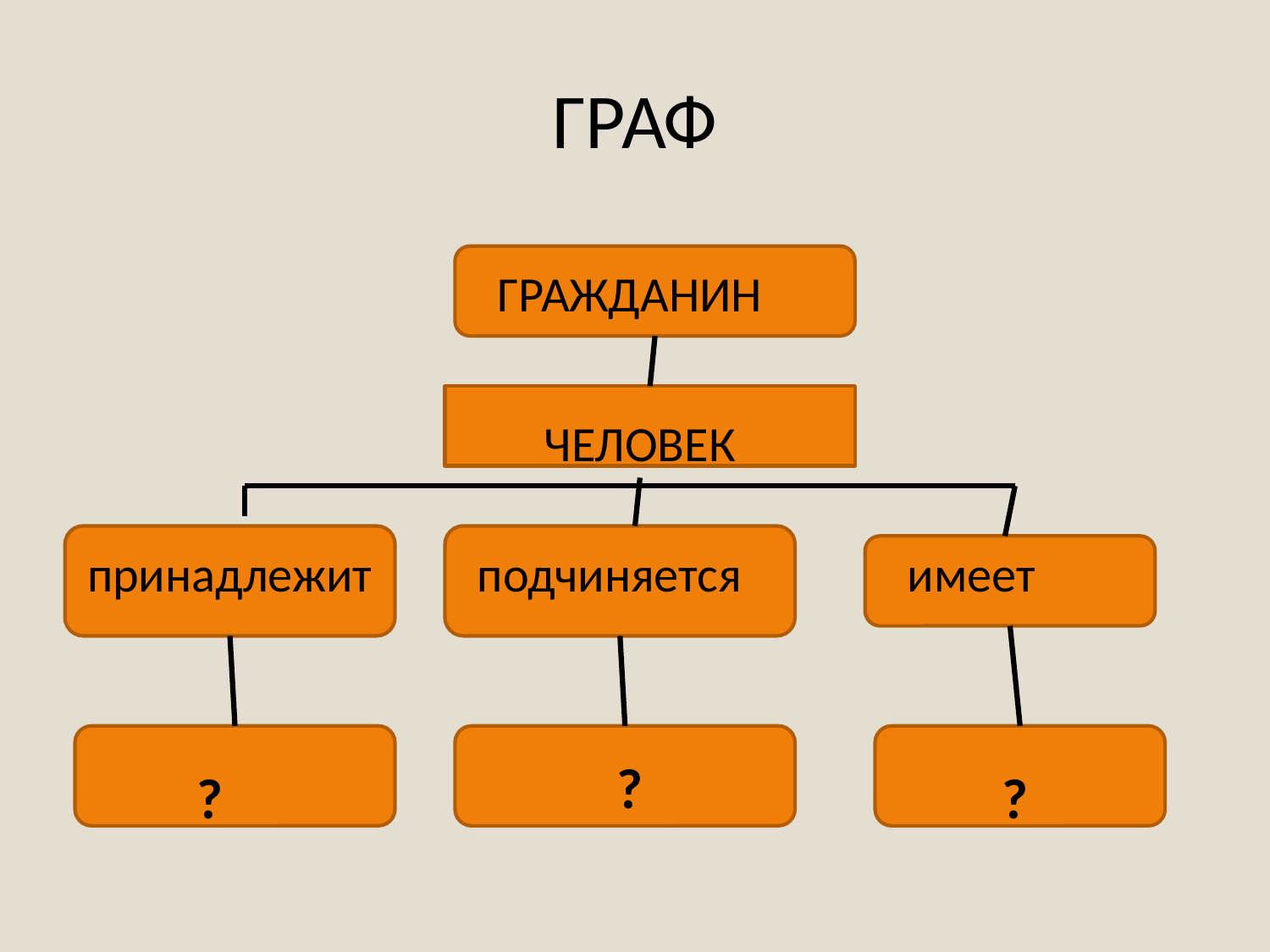

# ГРАФ

ГРАЖДАНИН

ЧЕЛОВЕК

принадлежит
подчиняется

имеет

?
?
?